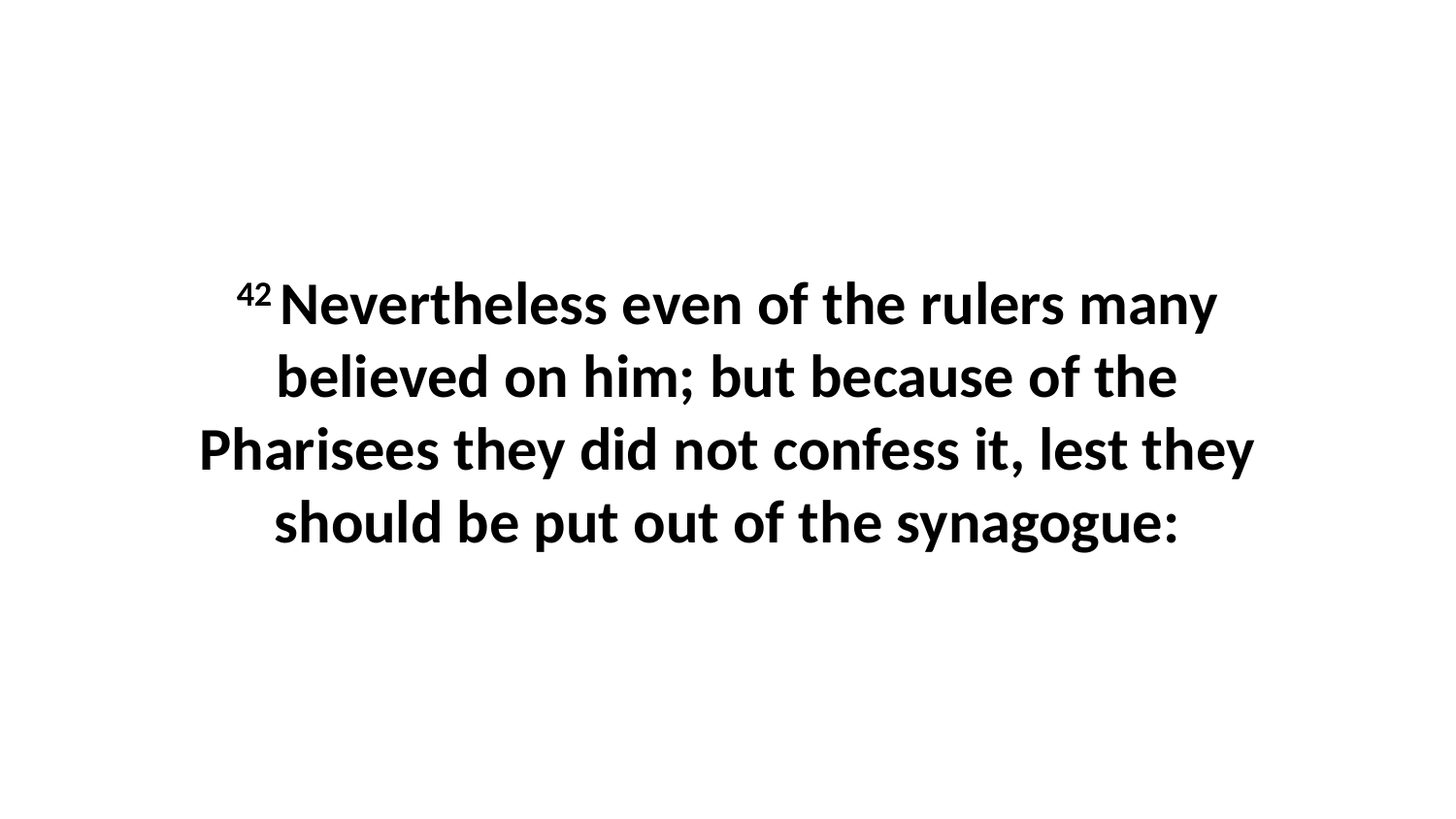

42 Nevertheless even of the rulers many believed on him; but because of the Pharisees they did not confess it, lest they should be put out of the synagogue: